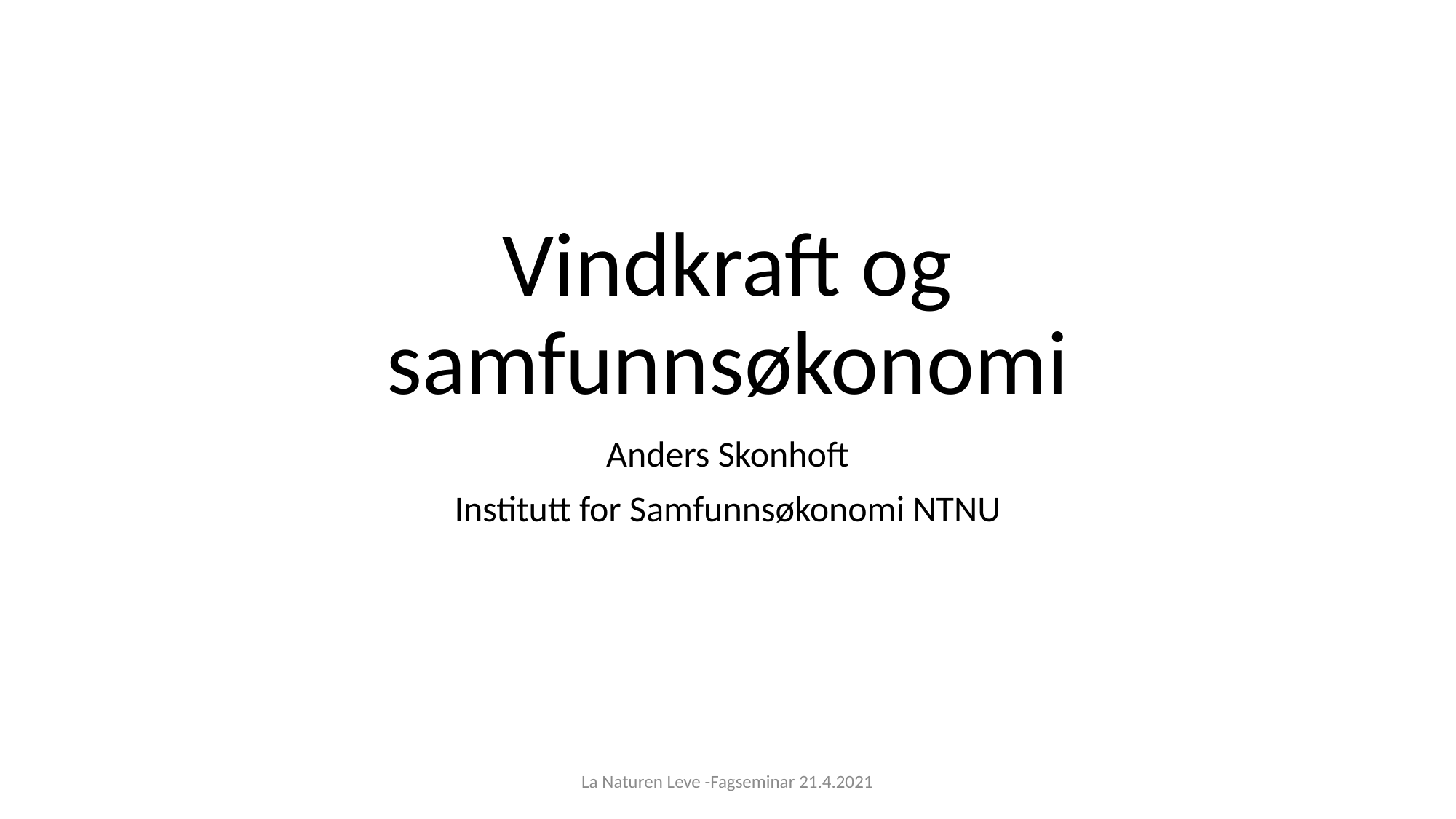

# Vindkraft og samfunnsøkonomi
Anders Skonhoft
Institutt for Samfunnsøkonomi NTNU
La Naturen Leve -Fagseminar 21.4.2021